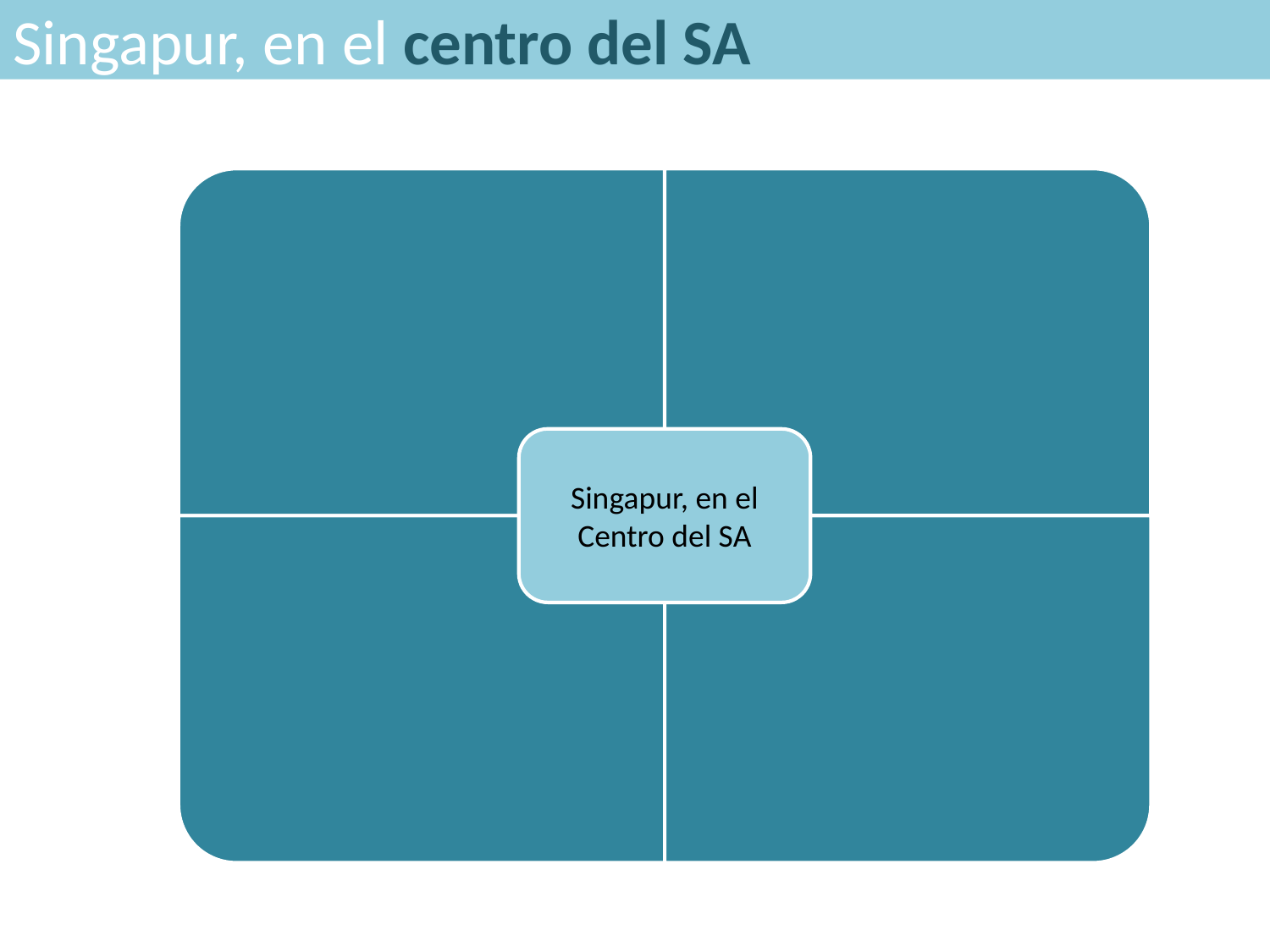

# Singapur, en el centro del SA
Singapur, en el Centro del SA
Segundo puerto de containers en el mundo